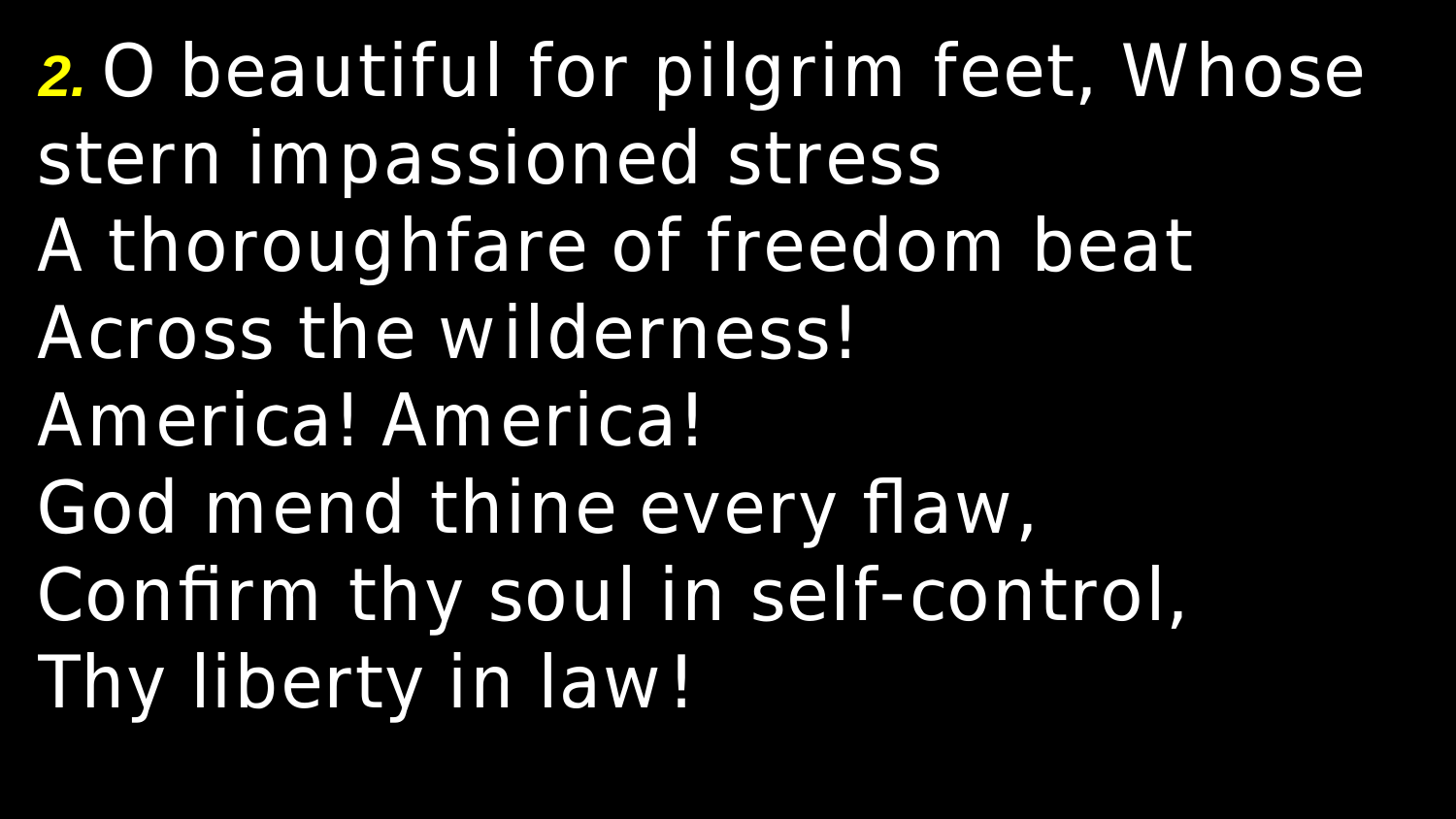

2. O beautiful for pilgrim feet, Whose stern impassioned stress
A thoroughfare of freedom beat
Across the wilderness!
America! America!
God mend thine every flaw,
Confirm thy soul in self-control,
Thy liberty in law!